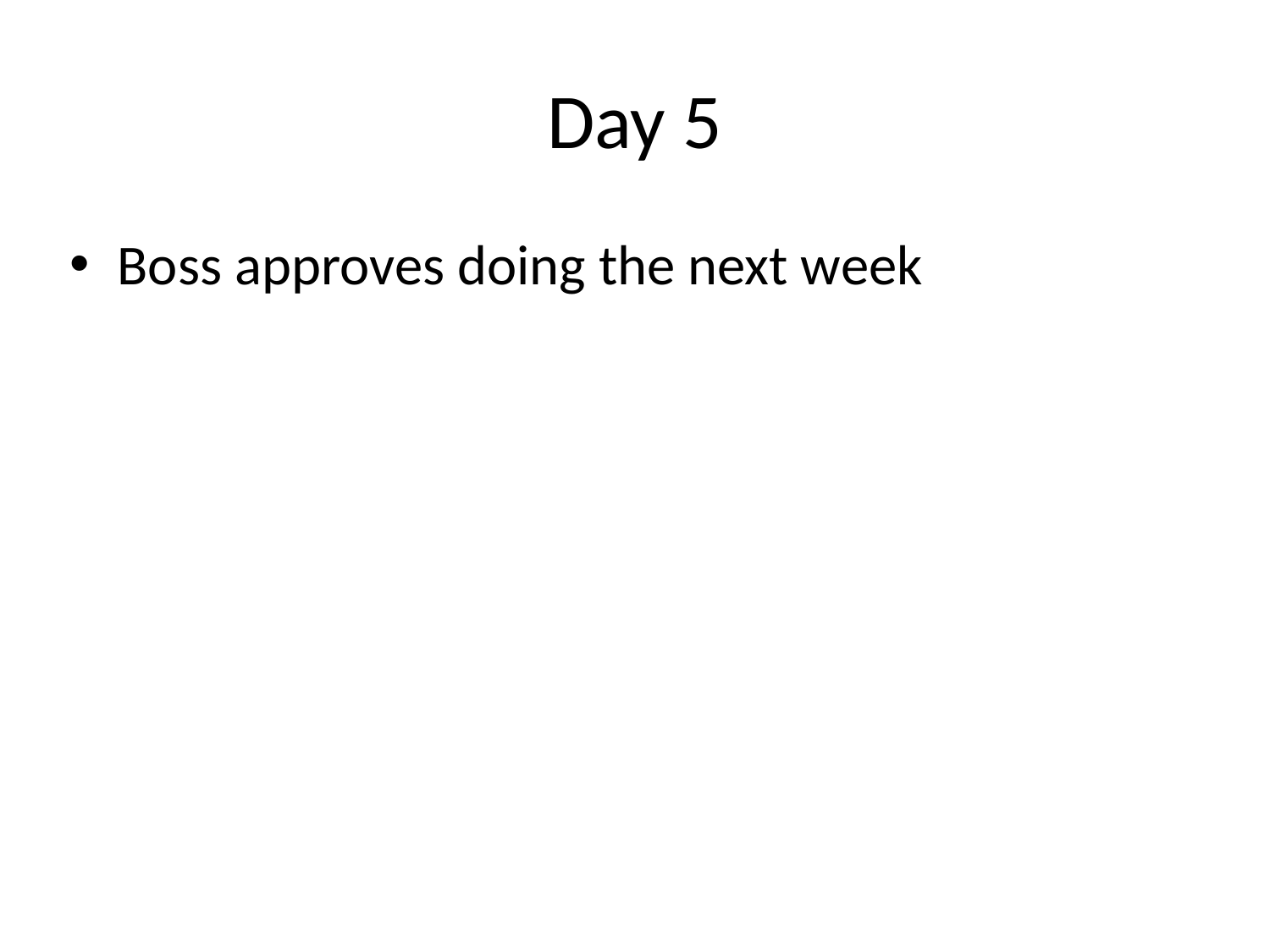

# Day 5
Boss approves doing the next week
63